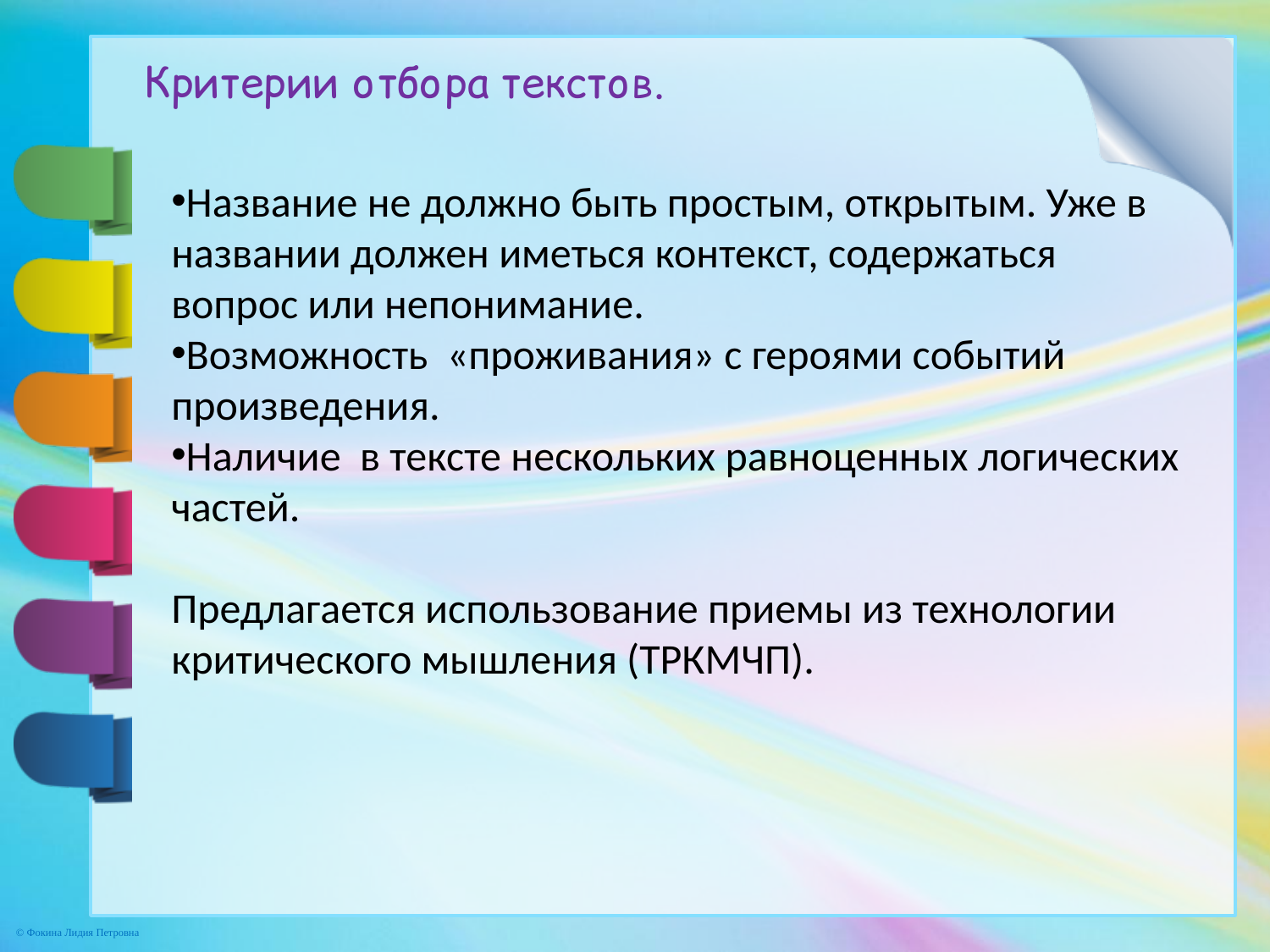

Критерии отбора текстов.
Название не должно быть простым, открытым. Уже в названии должен иметься контекст, содержаться вопрос или непонимание.
Возможность  «проживания» с героями событий произведения.
Наличие  в тексте нескольких равноценных логических частей.

Предлагается использование приемы из технологии критического мышления (ТРКМЧП).